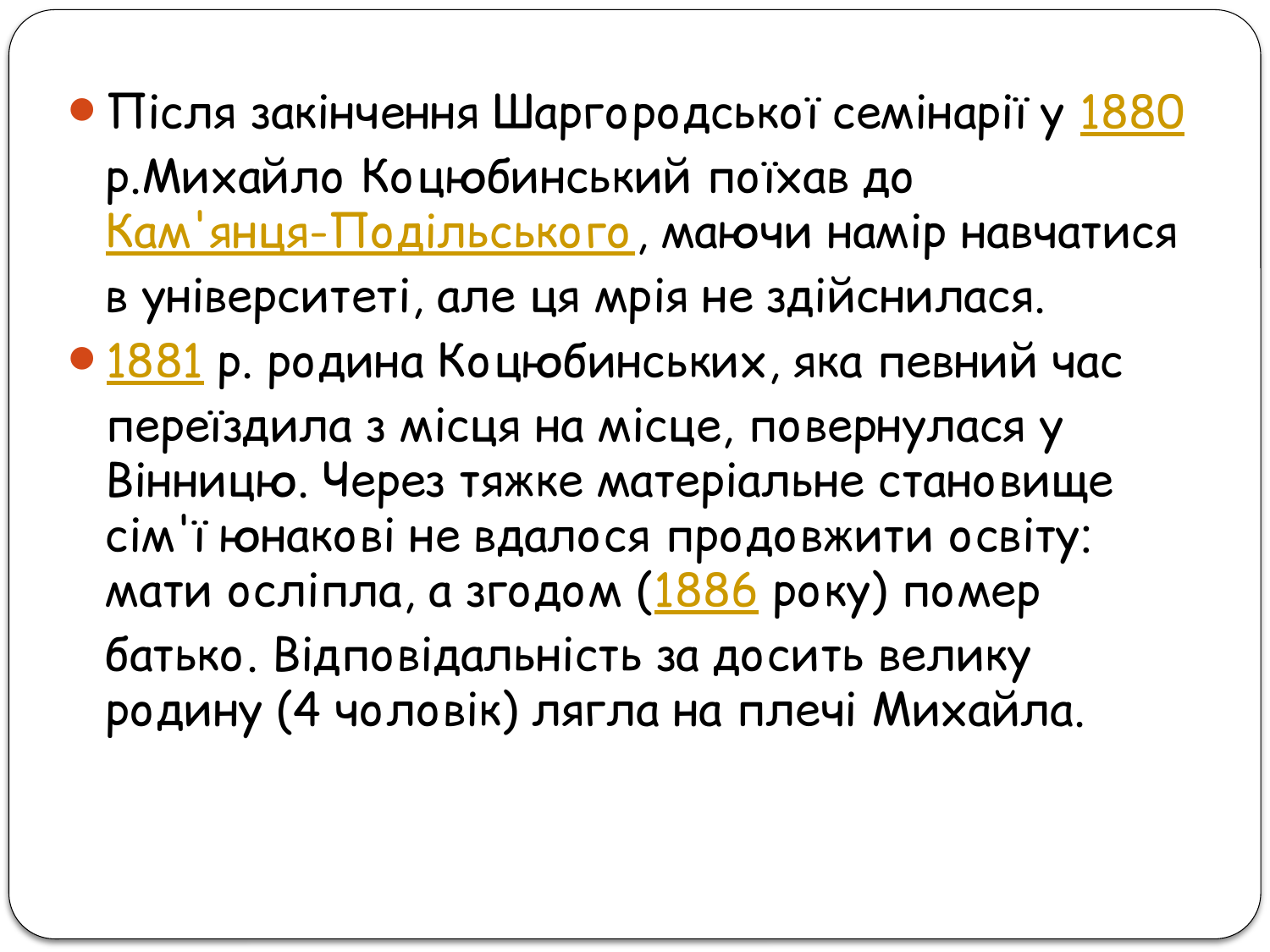

Після закінчення Шаргородської семінарії у 1880р.Михайло Коцюбинський поїхав до Кам'янця-Подільського, маючи намір навчатися в університеті, але ця мрія не здійснилася.
1881 р. родина Коцюбинських, яка певний час переїздила з місця на місце, повернулася у Вінницю. Через тяжке матеріальне становище сім'ї юнакові не вдалося продовжити освіту: мати осліпла, а згодом (1886 року) помер батько. Відповідальність за досить велику родину (4 чоловік) лягла на плечі Михайла.